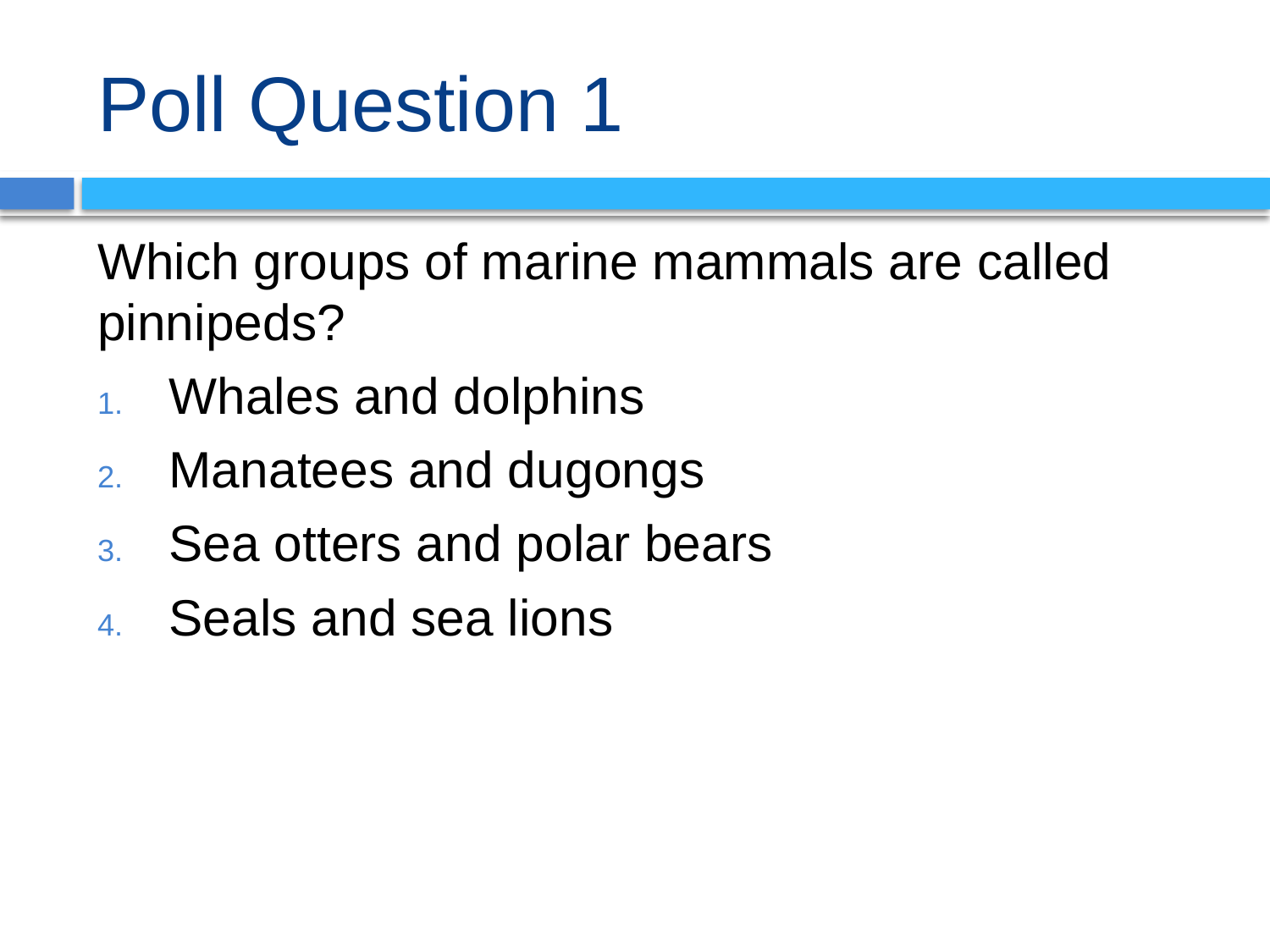

# Poll Question 1
Which groups of marine mammals are called pinnipeds?
Whales and dolphins
Manatees and dugongs
Sea otters and polar bears
Seals and sea lions